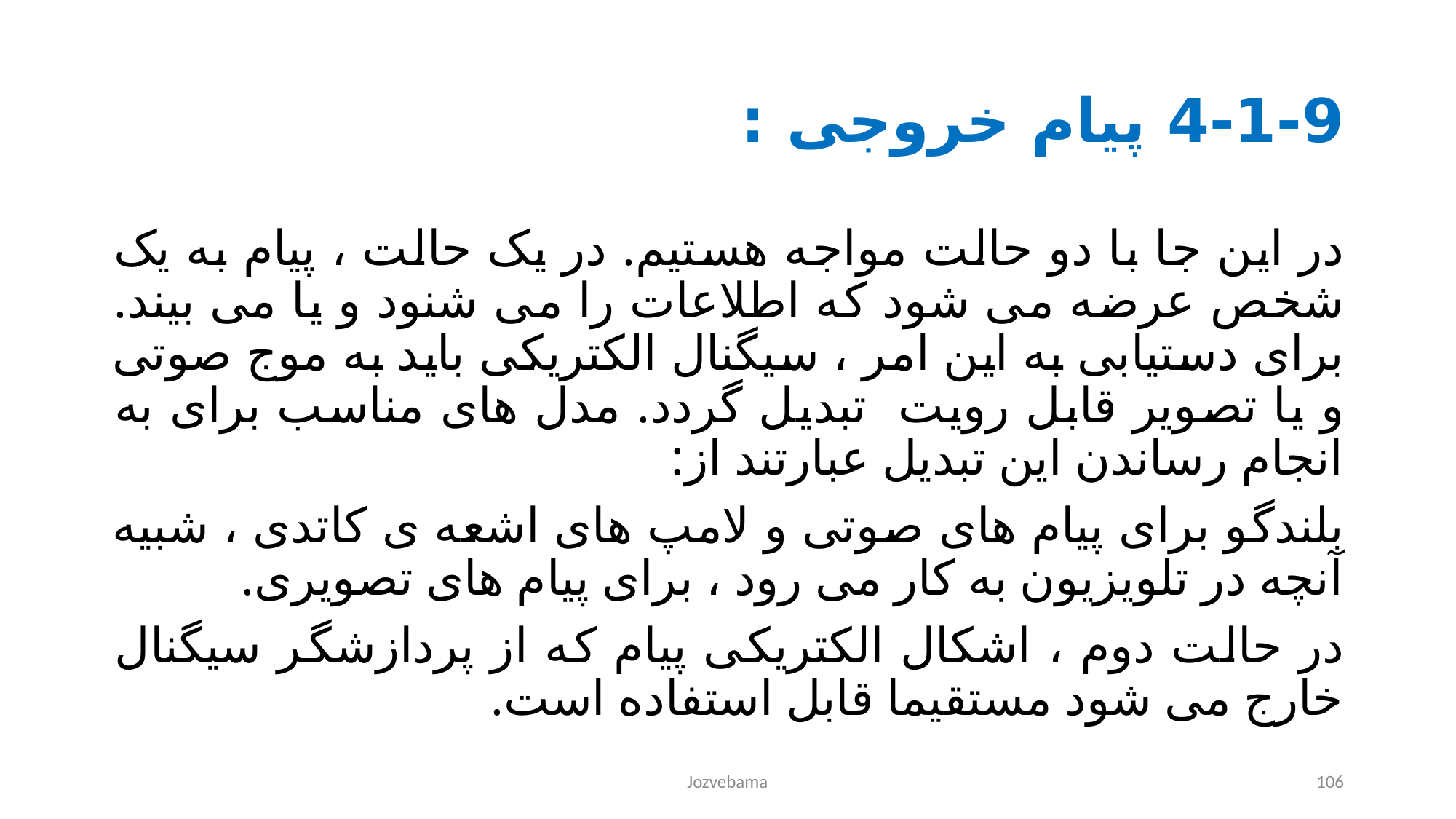

# 4-1-9 پیام خروجی :
در این جا با دو حالت مواجه هستیم. در یک حالت ، پیام به یک شخص عرضه می شود که اطلاعات را می شنود و یا می بیند. برای دستیابی به این امر ، سیگنال الکتریکی باید به موج صوتی و یا تصویر قابل رویت  تبدیل گردد. مدل های مناسب برای به انجام رساندن این تبدیل عبارتند از:
بلندگو برای پیام های صوتی و لامپ های اشعه ی کاتدی ، شبیه آنچه در تلویزیون به کار می رود ، برای پیام های تصویری.
در حالت دوم ، اشکال الکتریکی پیام که از پردازشگر سیگنال خارج می شود مستقیما قابل استفاده است.
Jozvebama
106